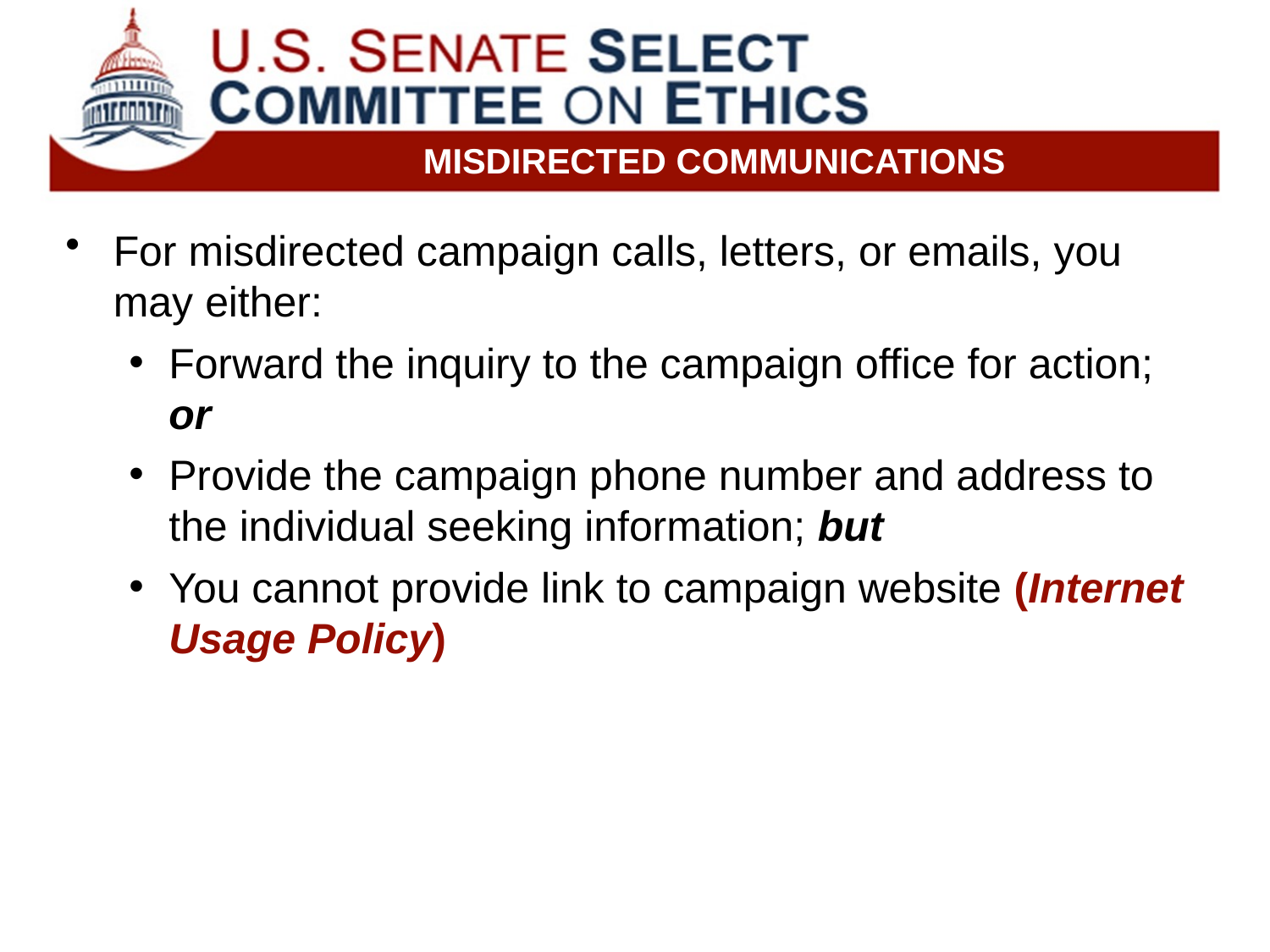

Misdirected Communications
For misdirected campaign calls, letters, or emails, you may either:
Forward the inquiry to the campaign office for action; or
Provide the campaign phone number and address to the individual seeking information; but
You cannot provide link to campaign website (Internet Usage Policy)